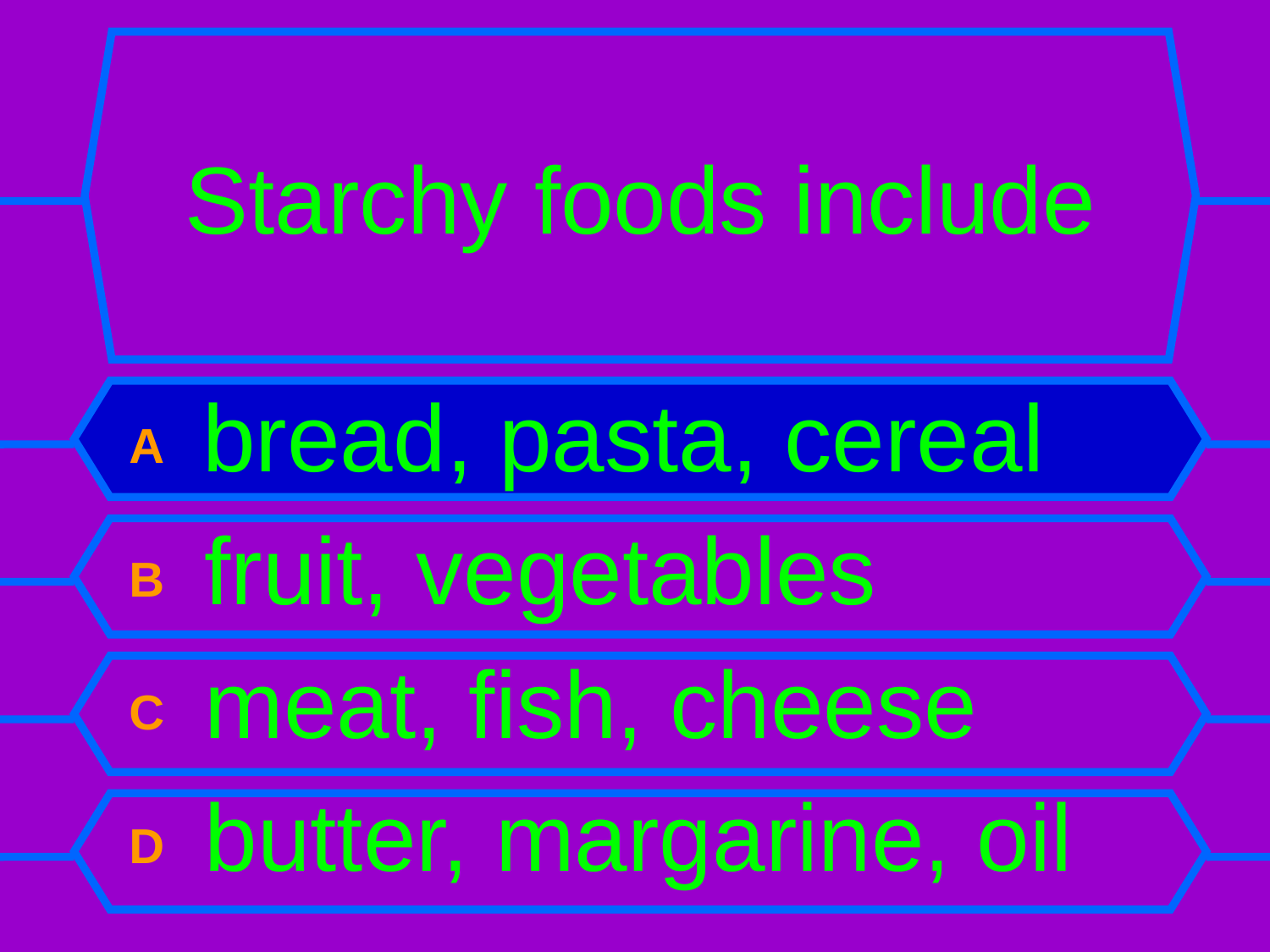

# Starchy foods include

A  bread, pasta, cereal
B  fruit, vegetables
C  meat, fish, cheese
D  butter, margarine, oil